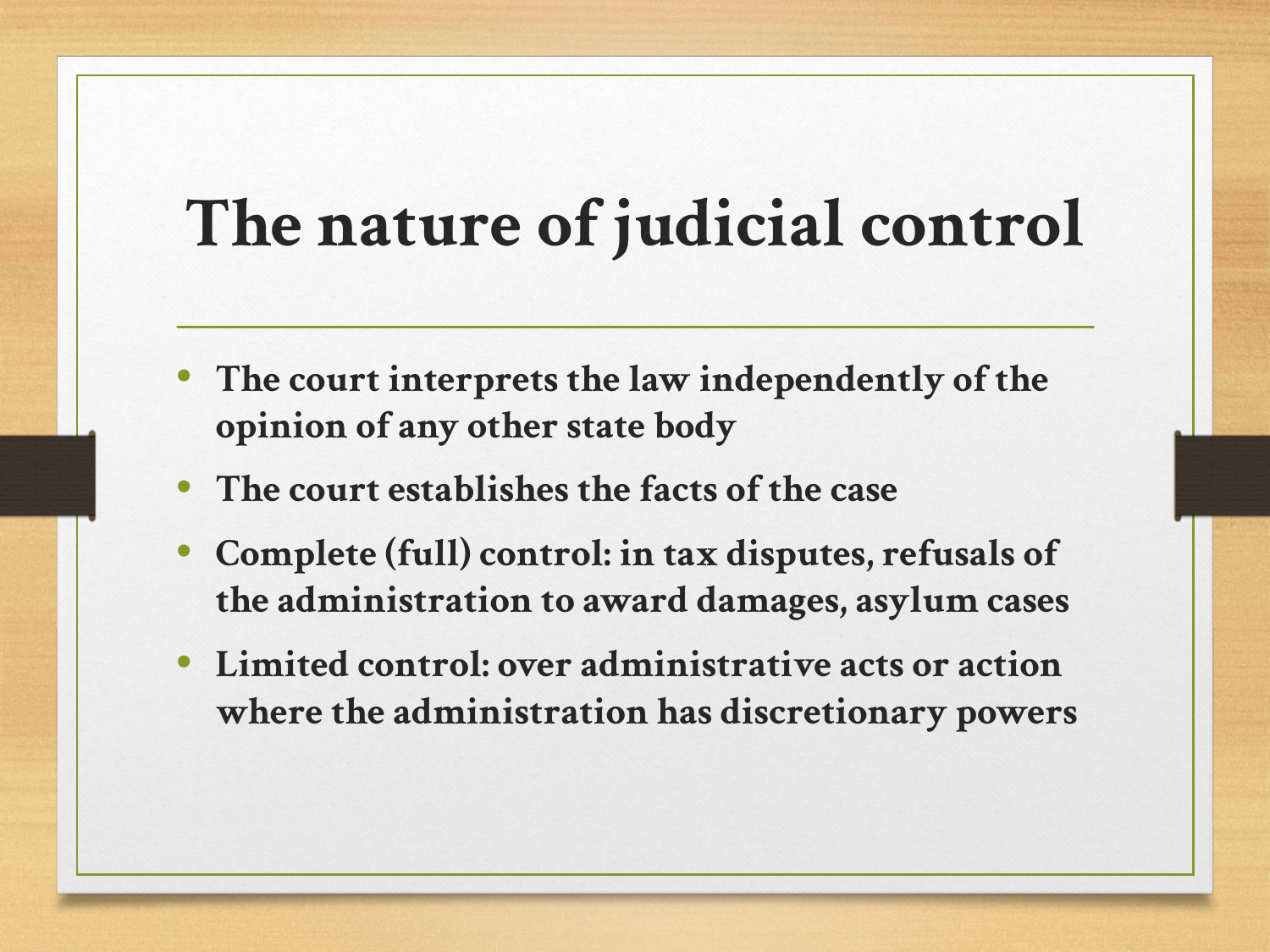

# The nature of judicial control
The court interprets the law independently of the opinion of any other state body
The court establishes the facts of the case
Complete (full) control: in tax disputes, refusals of the administration to award damages, asylum cases
Limited control: over administrative acts or action where the administration has discretionary powers